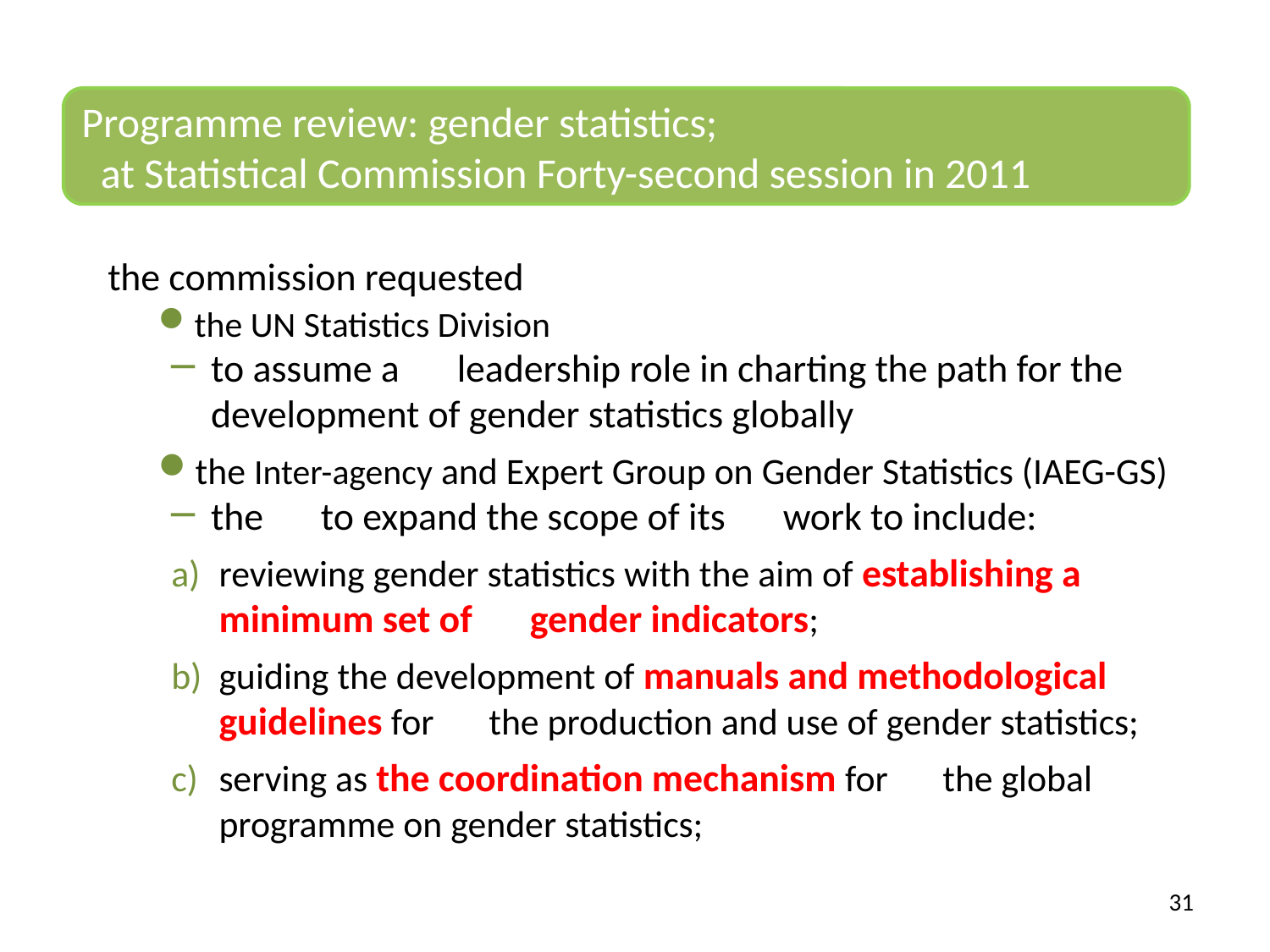

Programme review: gender statistics;
  at Statistical Commission Forty-second session in 2011
the commission requested
the UN Statistics Division
to assume a　leadership role in charting the path for the development of gender statistics globally
the Inter-agency and Expert Group on Gender Statistics (IAEG-GS)
the　to expand the scope of its　work to include:
reviewing gender statistics with the aim of establishing a minimum set of　gender indicators;
guiding the development of manuals and methodological guidelines for　the production and use of gender statistics;
serving as the coordination mechanism for　the global programme on gender statistics;
31